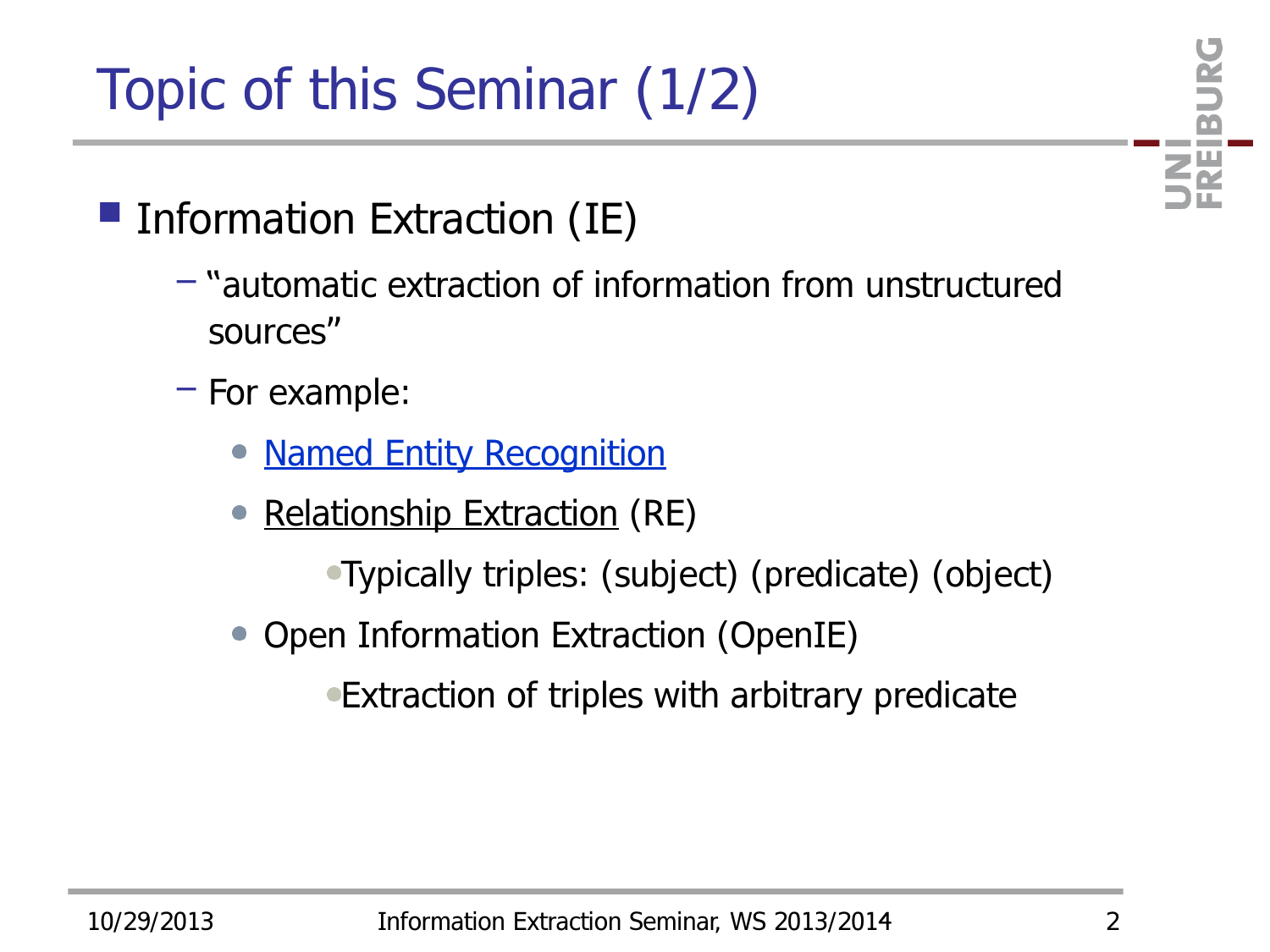

# Topic of this Seminar (1/2)
Information Extraction (IE)
“automatic extraction of information from unstructured sources”
For example:
Named Entity Recognition
Relationship Extraction (RE)
Typically triples: (subject) (predicate) (object)
Open Information Extraction (OpenIE)
Extraction of triples with arbitrary predicate

Information Extraction Seminar, WS 2013/2014
10/29/2013
2